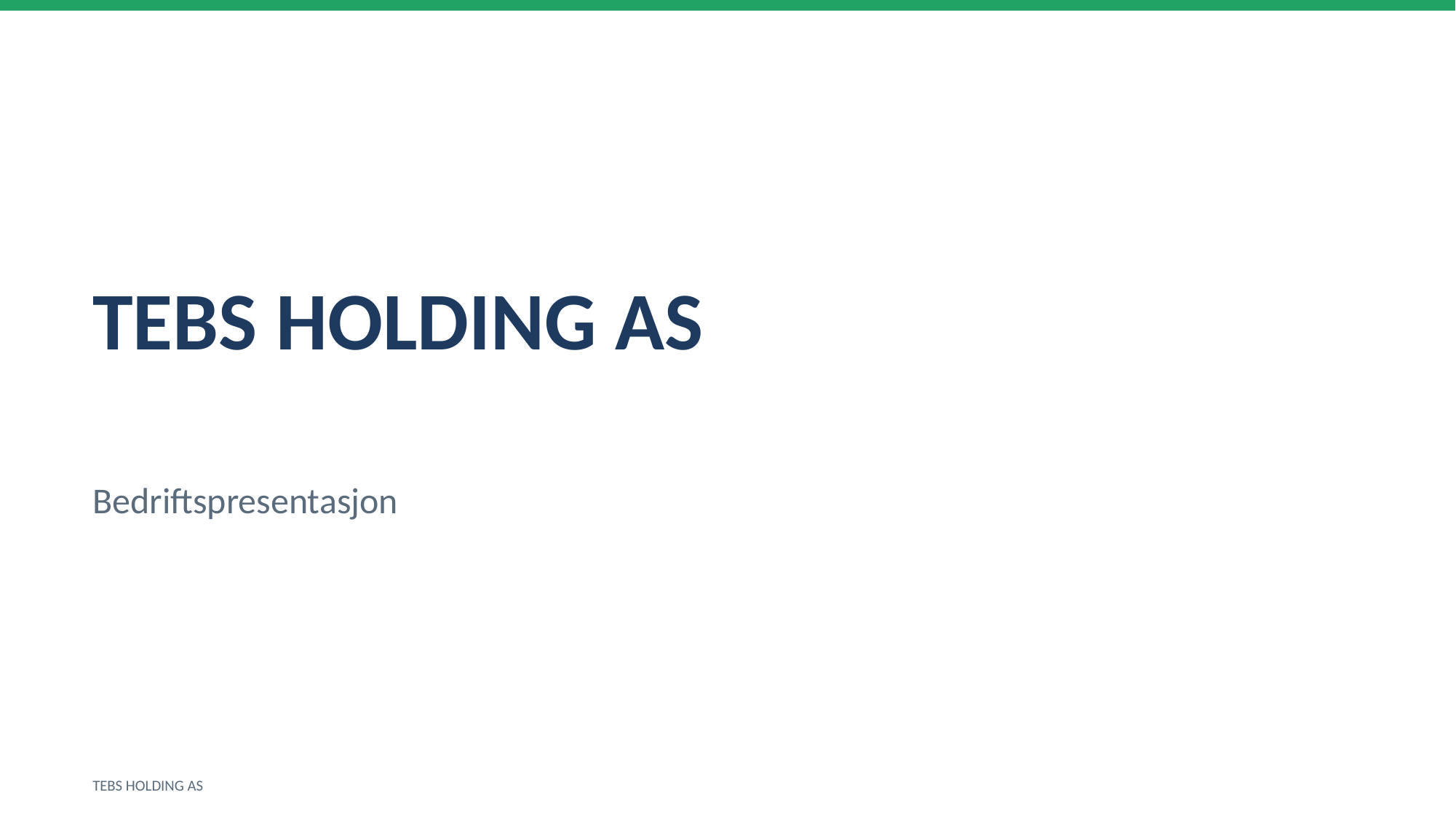

TEBS HOLDING AS
Bedriftspresentasjon
TEBS HOLDING AS